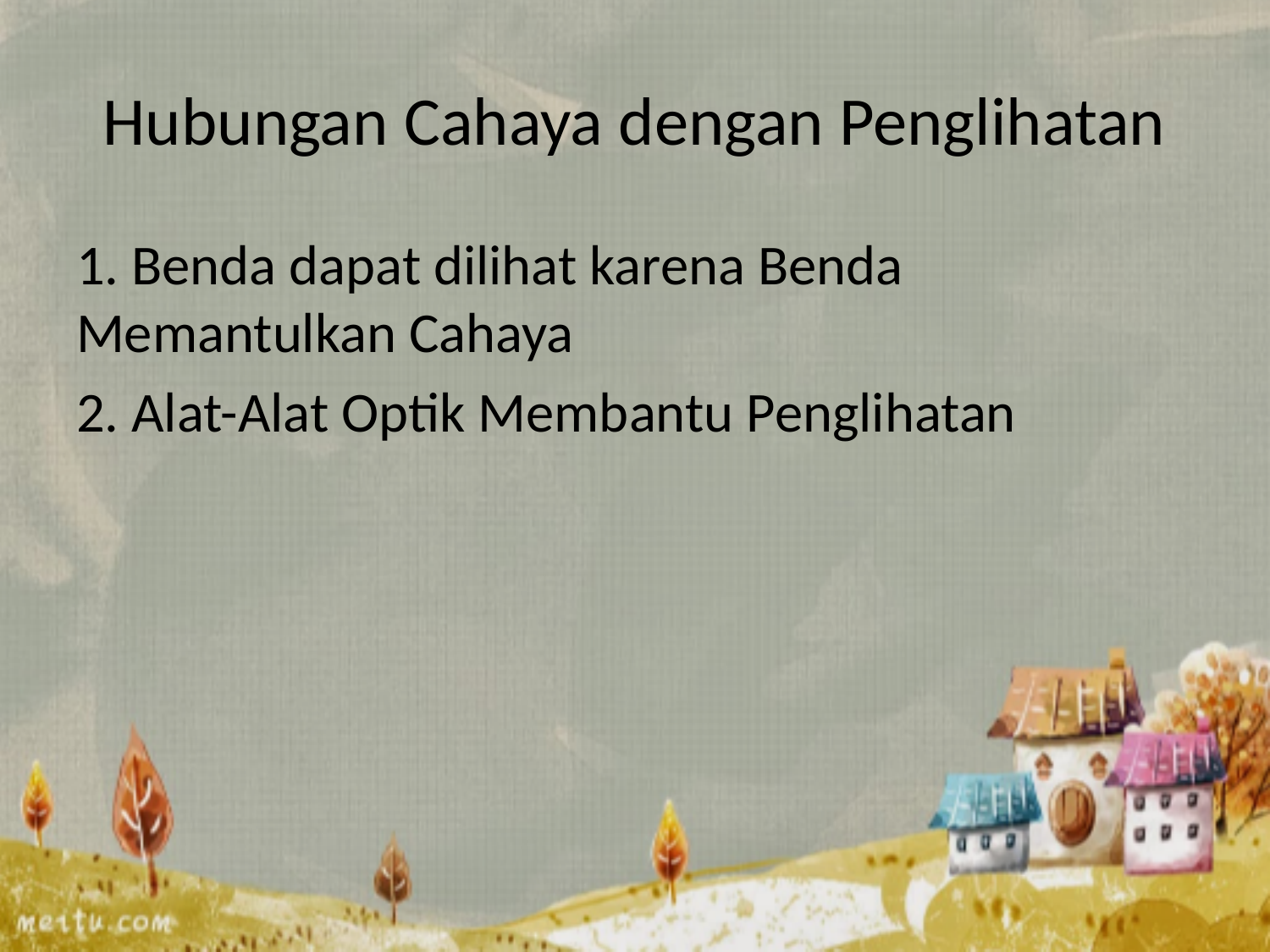

# Hubungan Cahaya dengan Penglihatan
1. Benda dapat dilihat karena Benda Memantulkan Cahaya
2. Alat-Alat Optik Membantu Penglihatan